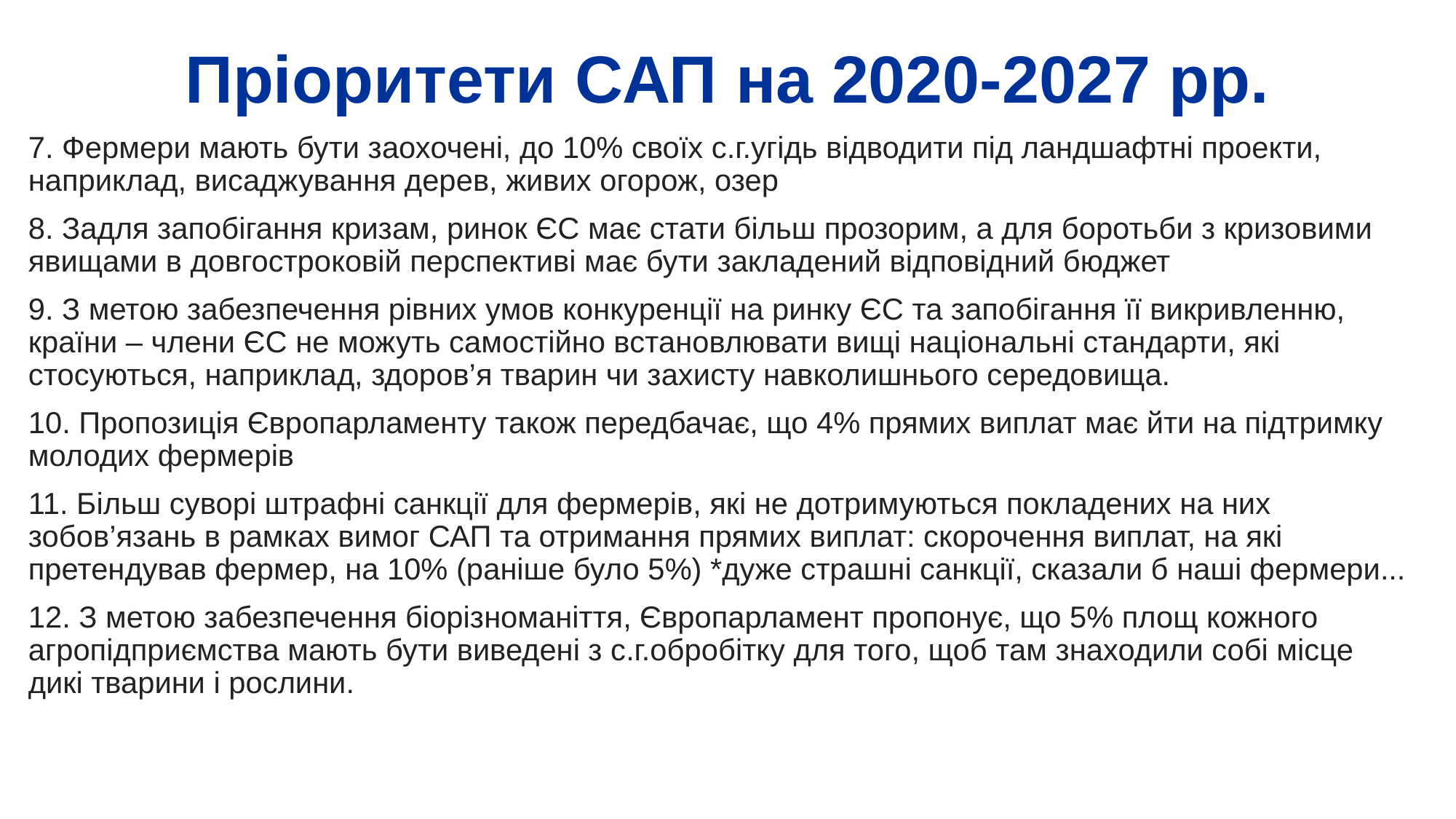

# Пріоритети САП на 2020-2027 рр.
7. Фермери мають бути заохочені, до 10% своїх с.г.угідь відводити під ландшафтні проекти, наприклад, висаджування дерев, живих огорож, озер
8. Задля запобігання кризам, ринок ЄС має стати більш прозорим, а для боротьби з кризовими явищами в довгостроковій перспективі має бути закладений відповідний бюджет
9. З метою забезпечення рівних умов конкуренції на ринку ЄС та запобігання її викривленню, країни – члени ЄС не можуть самостійно встановлювати вищі національні стандарти, які стосуються, наприклад, здоров’я тварин чи захисту навколишнього середовища.
10. Пропозиція Європарламенту також передбачає, що 4% прямих виплат має йти на підтримку молодих фермерів
11. Більш суворі штрафні санкції для фермерів, які не дотримуються покладених на них зобов’язань в рамках вимог САП та отримання прямих виплат: скорочення виплат, на які претендував фермер, на 10% (раніше було 5%) *дуже страшні санкції, сказали б наші фермери...
12. З метою забезпечення біорізноманіття, Європарламент пропонує, що 5% площ кожного агропідприємства мають бути виведені з с.г.обробітку для того, щоб там знаходили собі місце дикі тварини і рослини.